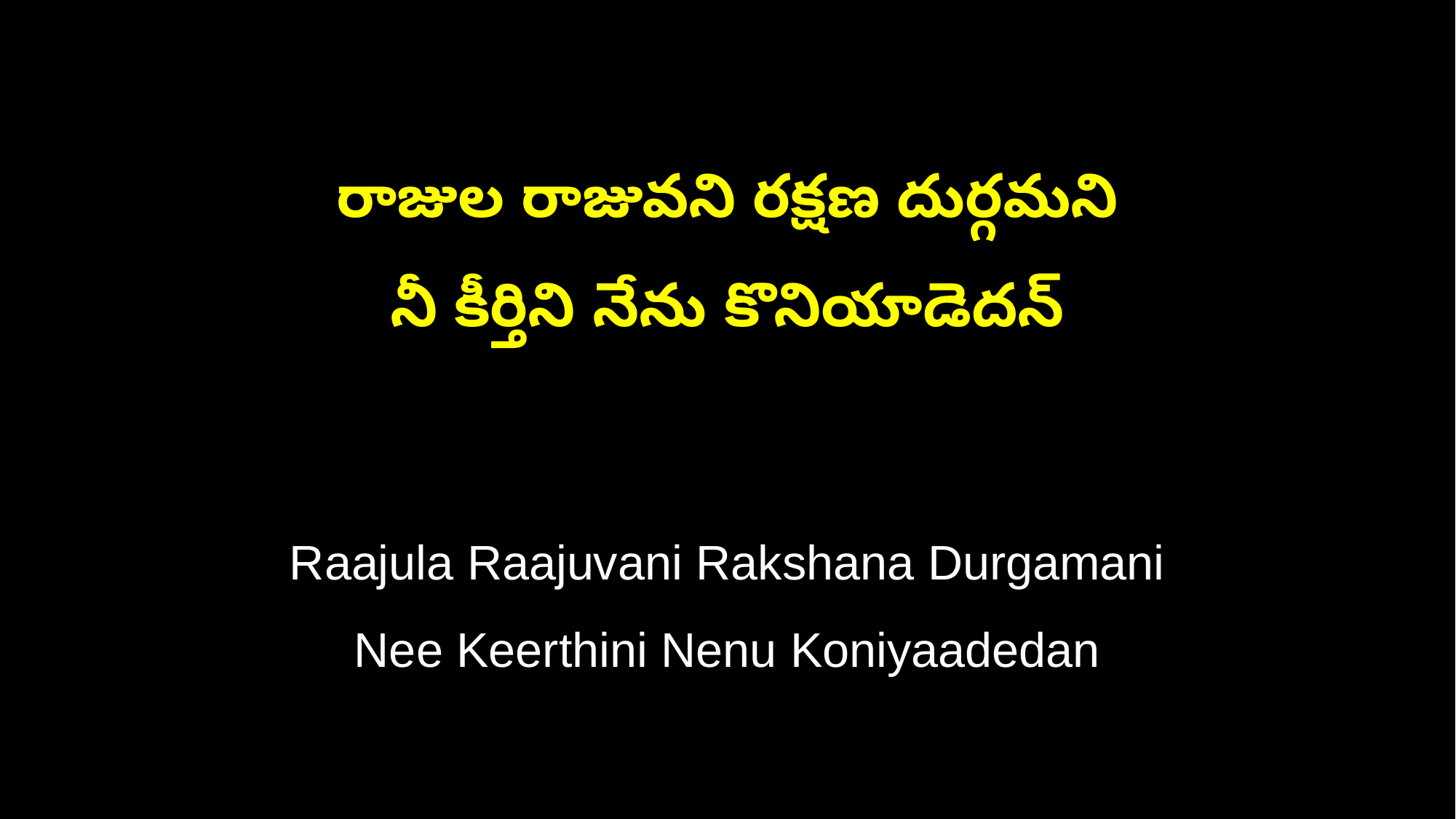

రాజుల రాజువని రక్షణ దుర్గమని
నీ కీర్తిని నేను కొనియాడెదన్
Raajula Raajuvani Rakshana Durgamani
Nee Keerthini Nenu Koniyaadedan